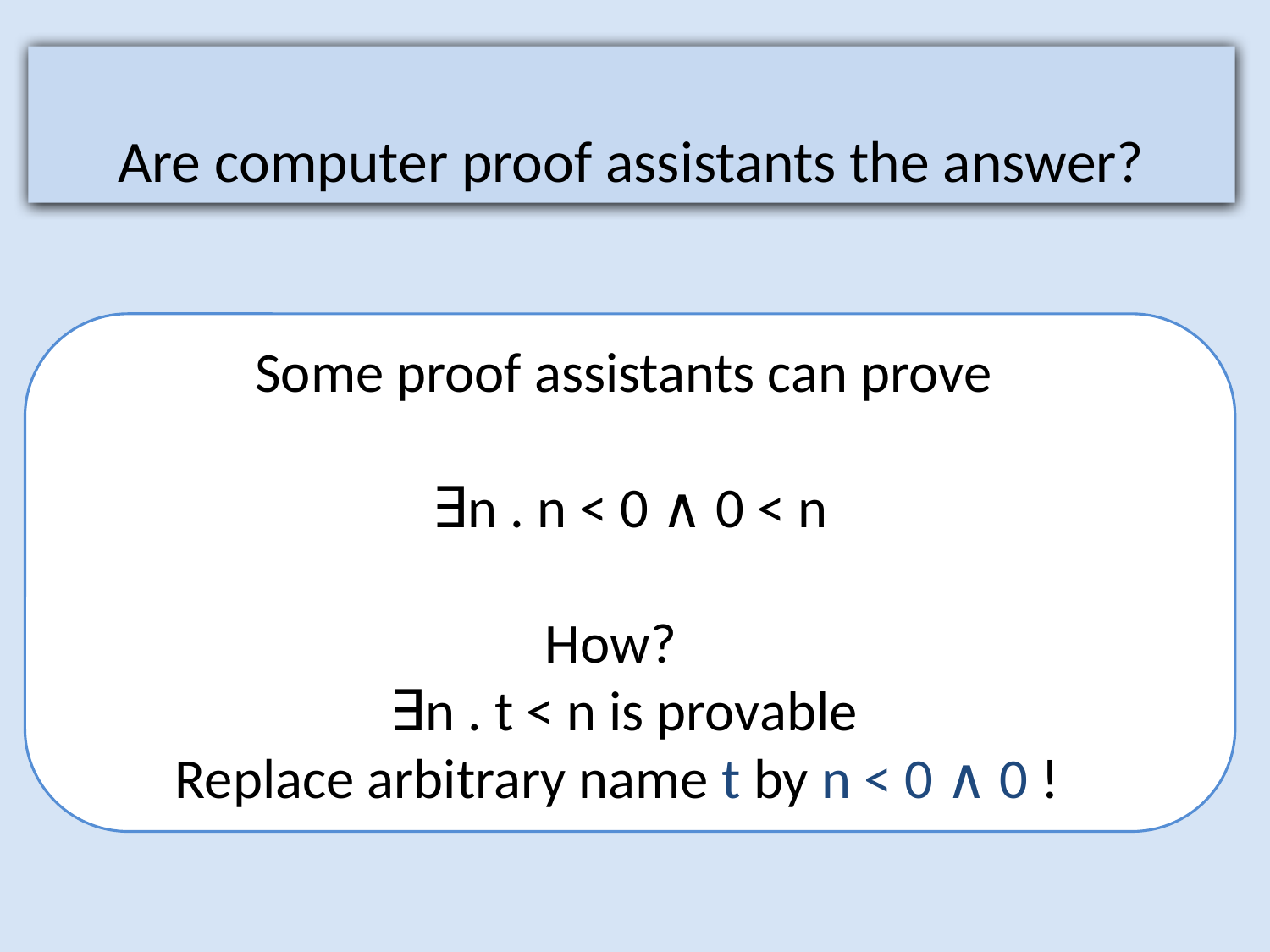

Are computer proof assistants the answer?

Some proof assistants can prove

∃n . n < 0 ∧ 0 < n

How?
∃n . t < n is provable
Replace arbitrary name t by n < 0 ∧ 0 !